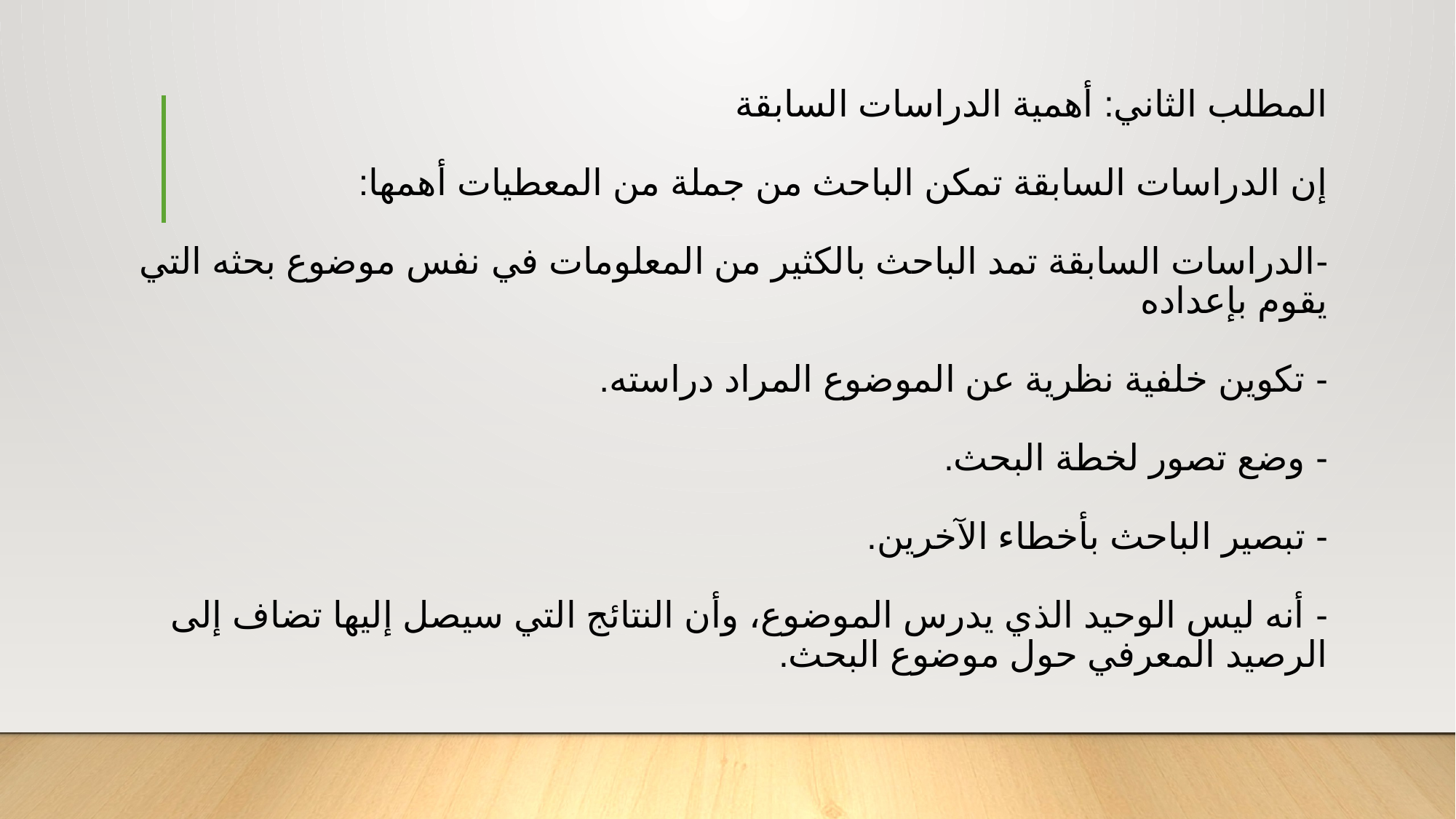

# المطلب الثاني: أهمية الدراسات السابقة   إن الدراسات السابقة تمكن الباحث من جملة من المعطيات أهمها:   -الدراسات السابقة تمد الباحث بالكثير من المعلومات في نفس موضوع بحثه التي يقوم بإعداده   - تكوين خلفية نظرية عن الموضوع المراد دراسته.   - وضع تصور لخطة البحث.   - تبصير الباحث بأخطاء الآخرين.   - أنه ليس الوحيد الذي يدرس الموضوع، وأن النتائج التي سيصل إليها تضاف إلى الرصيد المعرفي حول موضوع البحث.